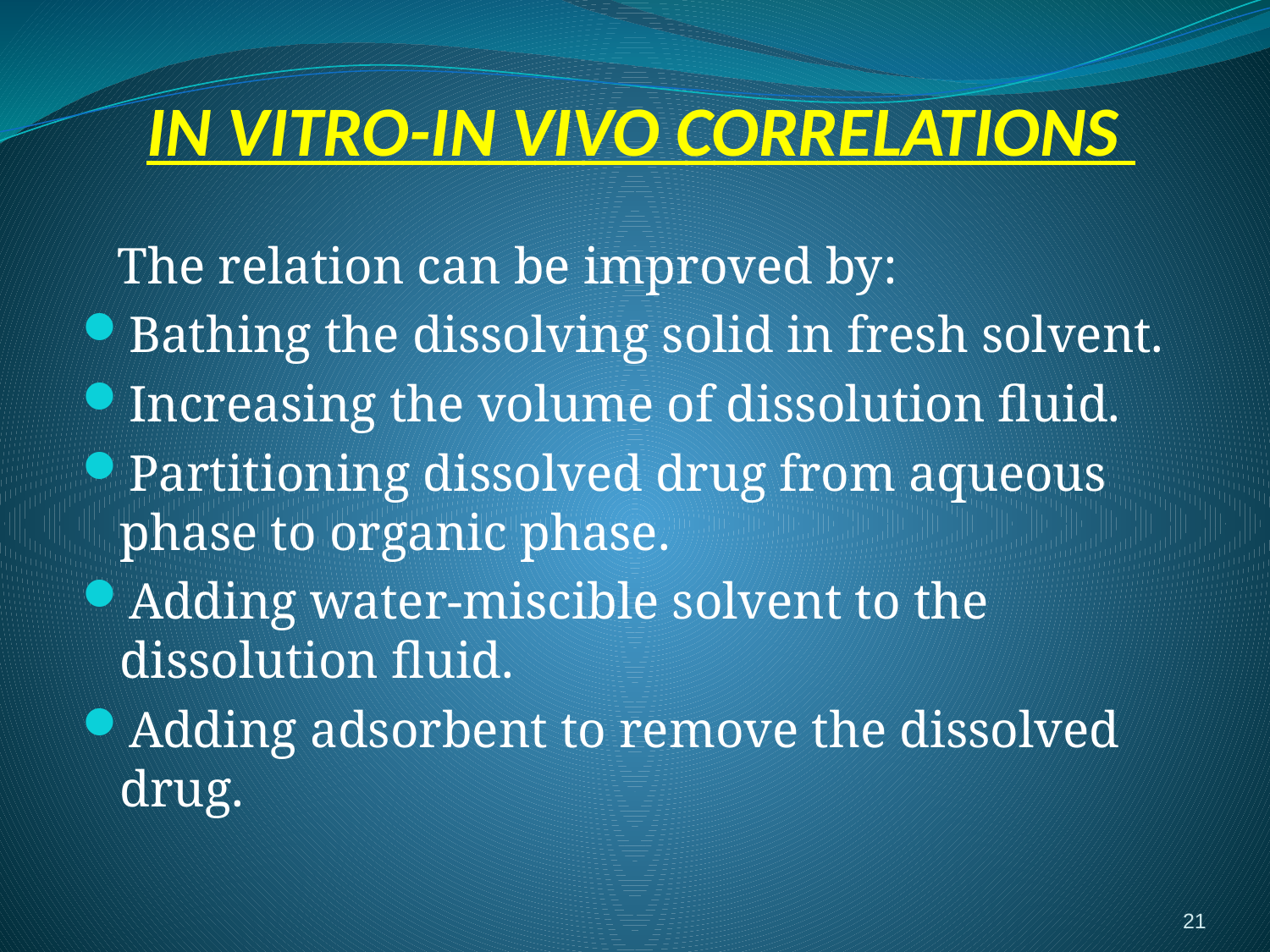

# IN VITRO-IN VIVO CORRELATIONS
   The relation can be improved by:
Bathing the dissolving solid in fresh solvent.
Increasing the volume of dissolution fluid.
Partitioning dissolved drug from aqueous phase to organic phase.
Adding water-miscible solvent to the dissolution fluid.
Adding adsorbent to remove the dissolved drug.
21